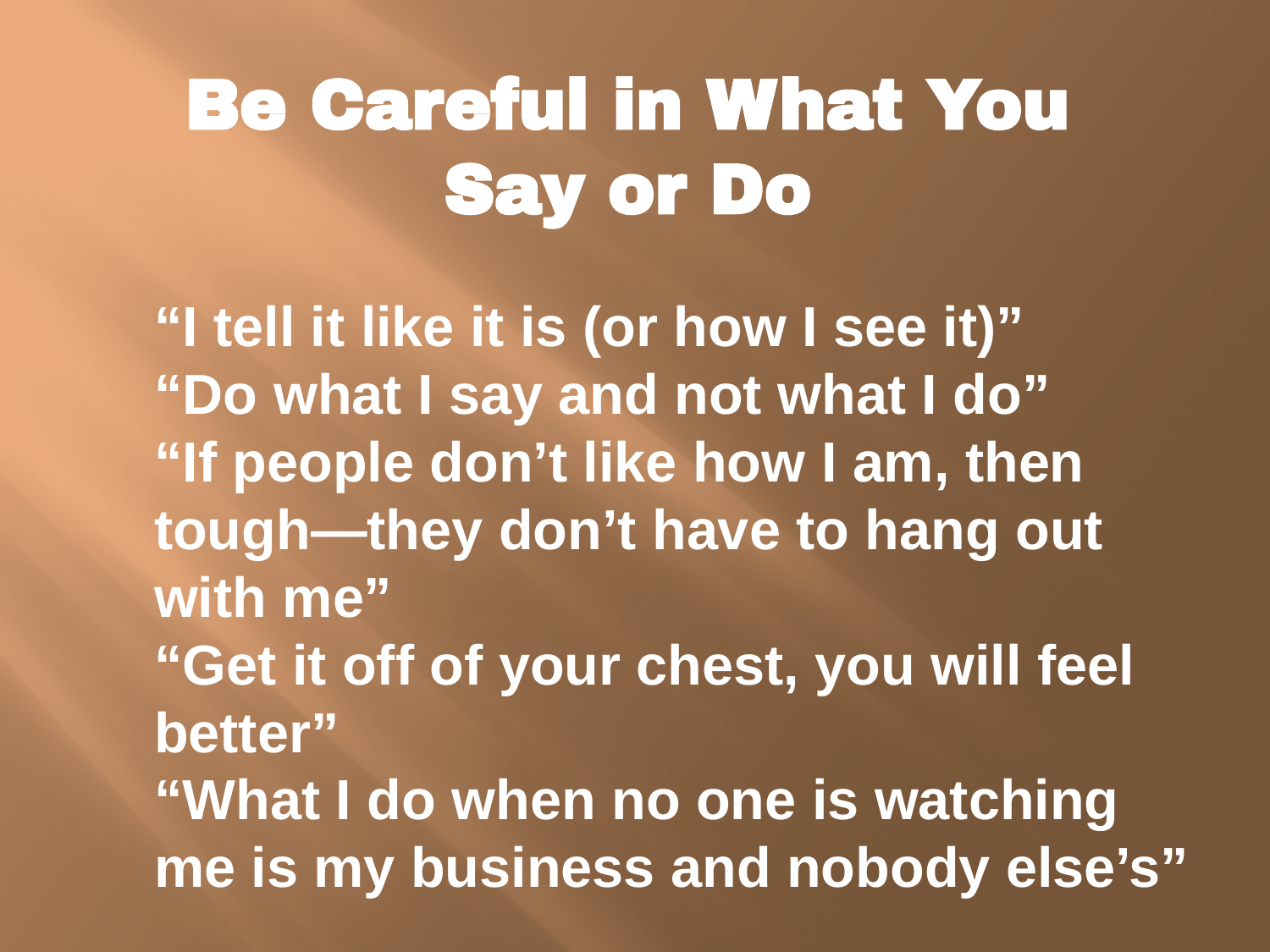

Be Careful in What You Say or Do

“I tell it like it is (or how I see it)”
“Do what I say and not what I do”
“If people don’t like how I am, then tough—they don’t have to hang out with me”
“Get it off of your chest, you will feel better”
“What I do when no one is watching me is my business and nobody else’s”